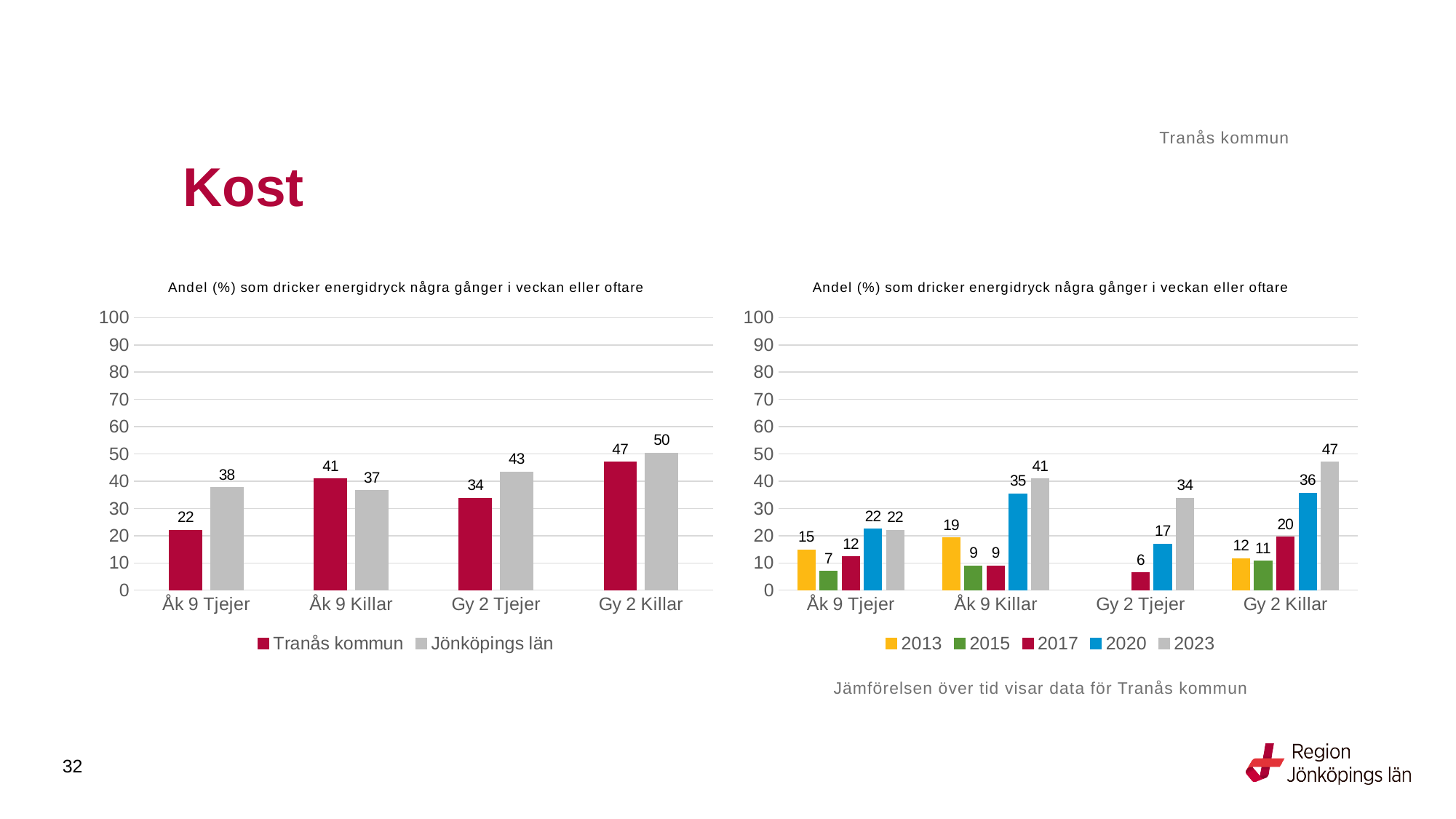

Tranås kommun
# Kost

### Chart: Andel (%) som dricker energidryck några gånger i veckan eller oftare

| Category | Tranås kommun | Jönköpings län |
|---|---|---|
| Åk 9 Tjejer | 22.0779 | 37.58 |
| Åk 9 Killar | 40.8602 | 36.6106 |
| Gy 2 Tjejer | 33.7349 | 43.3719 |
| Gy 2 Killar | 47.0085 | 50.4021 |

### Chart: Andel (%) som dricker energidryck några gånger i veckan eller oftare

| Category | 2013 | 2015 | 2017 | 2020 | 2023 |
|---|---|---|---|---|---|
| Åk 9 Tjejer | 14.8148 | 6.8966 | 12.2222 | 22.4138 | 22.0779 |
| Åk 9 Killar | 19.2308 | 8.9744 | 8.9552 | 35.4167 | 40.8602 |
| Gy 2 Tjejer | None | None | 6.4103 | 16.9231 | 33.7349 |
| Gy 2 Killar | 11.6279 | 10.6061 | 19.5402 | 35.6322 | 47.0085 |
Jämförelsen över tid visar data för Tranås kommun
32